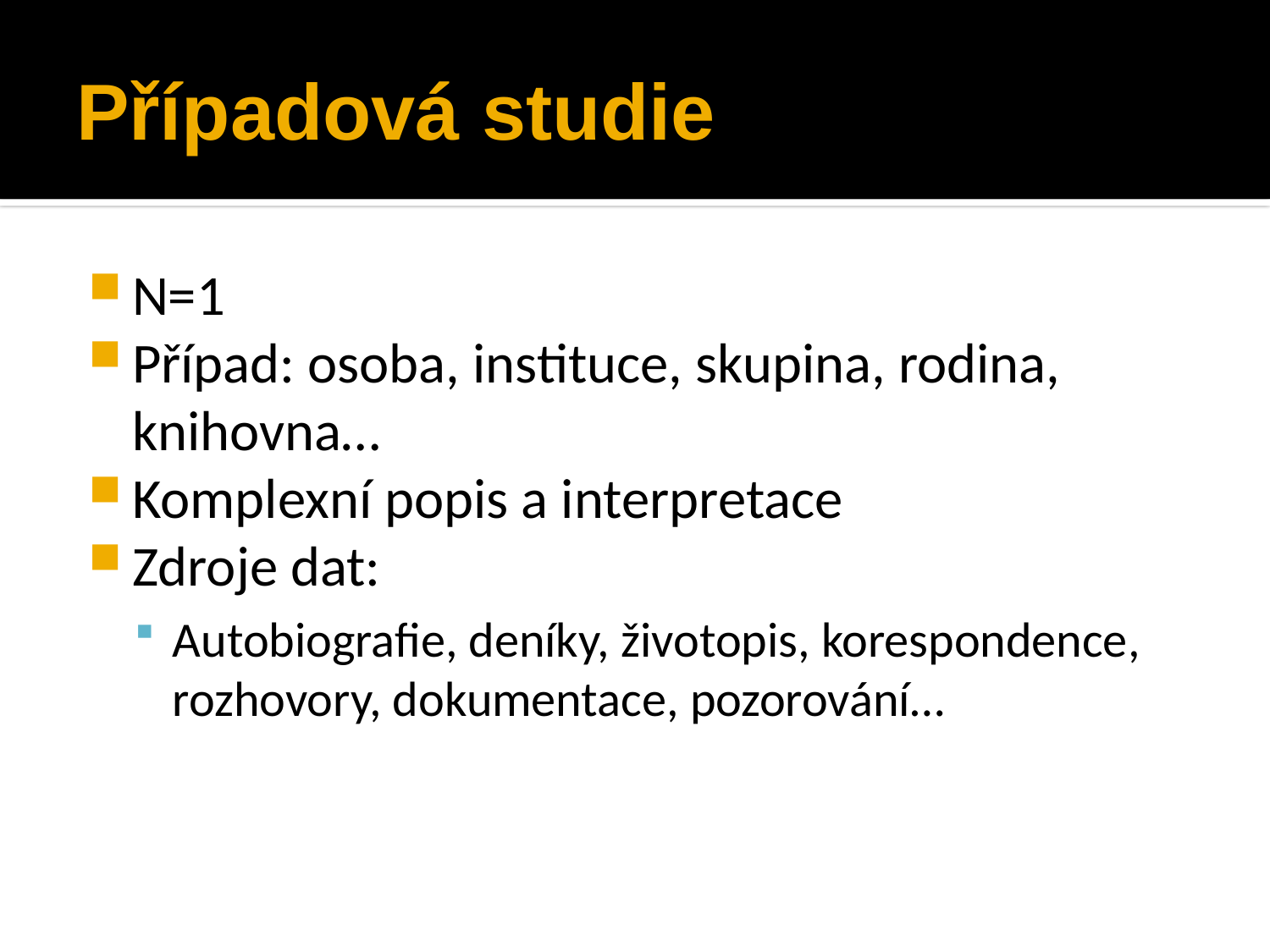

# Případová studie
N=1
Případ: osoba, instituce, skupina, rodina, knihovna…
Komplexní popis a interpretace
Zdroje dat:
Autobiografie, deníky, životopis, korespondence, rozhovory, dokumentace, pozorování…